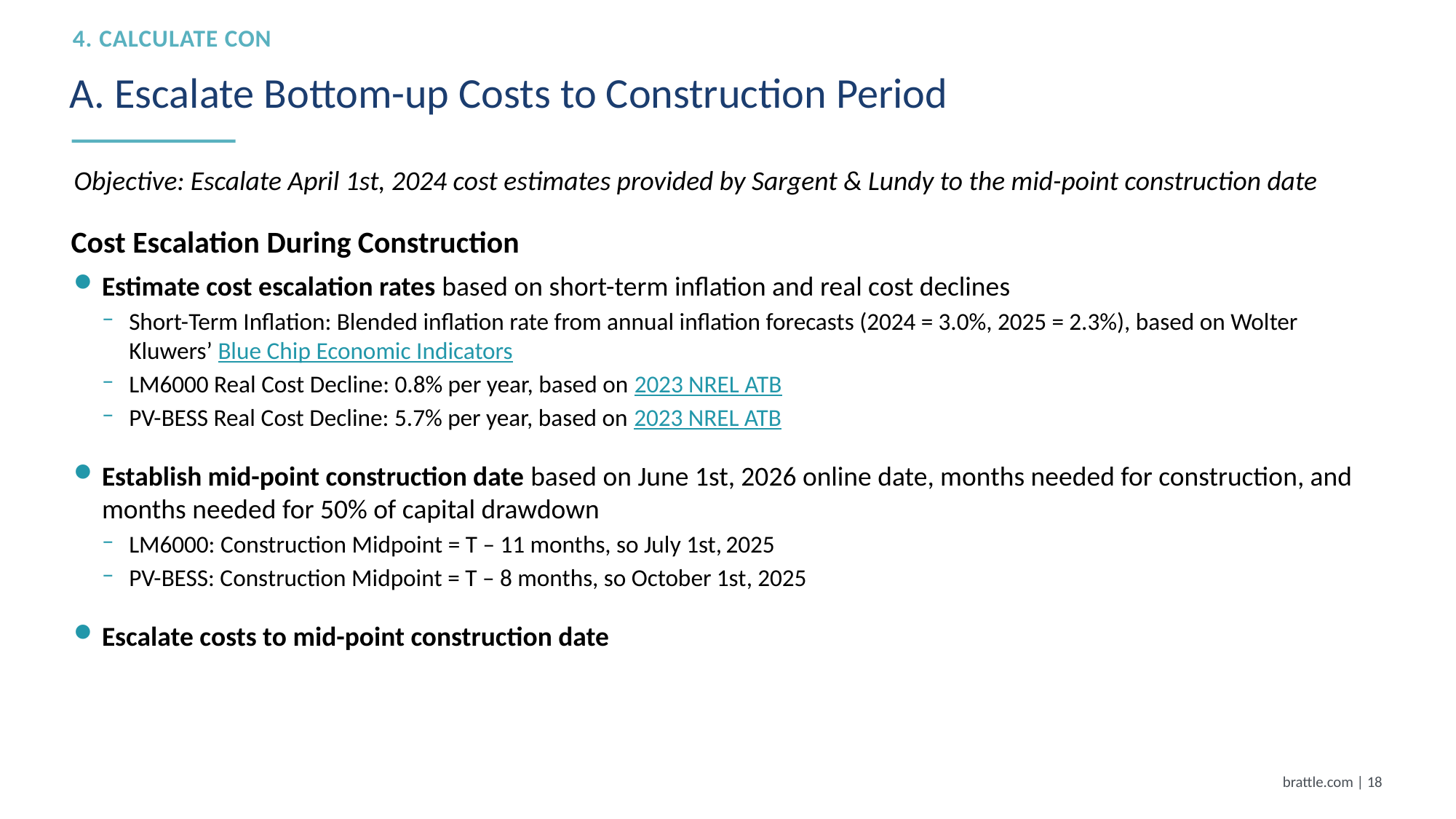

4. Calculate CONE
# A. Escalate Bottom-up Costs to Construction Period
Objective: Escalate April 1st, 2024 cost estimates provided by Sargent & Lundy to the mid-point construction date
Cost Escalation During Construction
Estimate cost escalation rates based on short-term inflation and real cost declines
Short-Term Inflation: Blended inflation rate from annual inflation forecasts (2024 = 3.0%, 2025 = 2.3%), based on Wolter Kluwers’ Blue Chip Economic Indicators
LM6000 Real Cost Decline: 0.8% per year, based on 2023 NREL ATB
PV-BESS Real Cost Decline: 5.7% per year, based on 2023 NREL ATB
Establish mid-point construction date based on June 1st, 2026 online date, months needed for construction, and months needed for 50% of capital drawdown
LM6000: Construction Midpoint = T – 11 months, so July 1st, 2025
PV-BESS: Construction Midpoint = T – 8 months, so October 1st, 2025
Escalate costs to mid-point construction date

brattle.com | 18